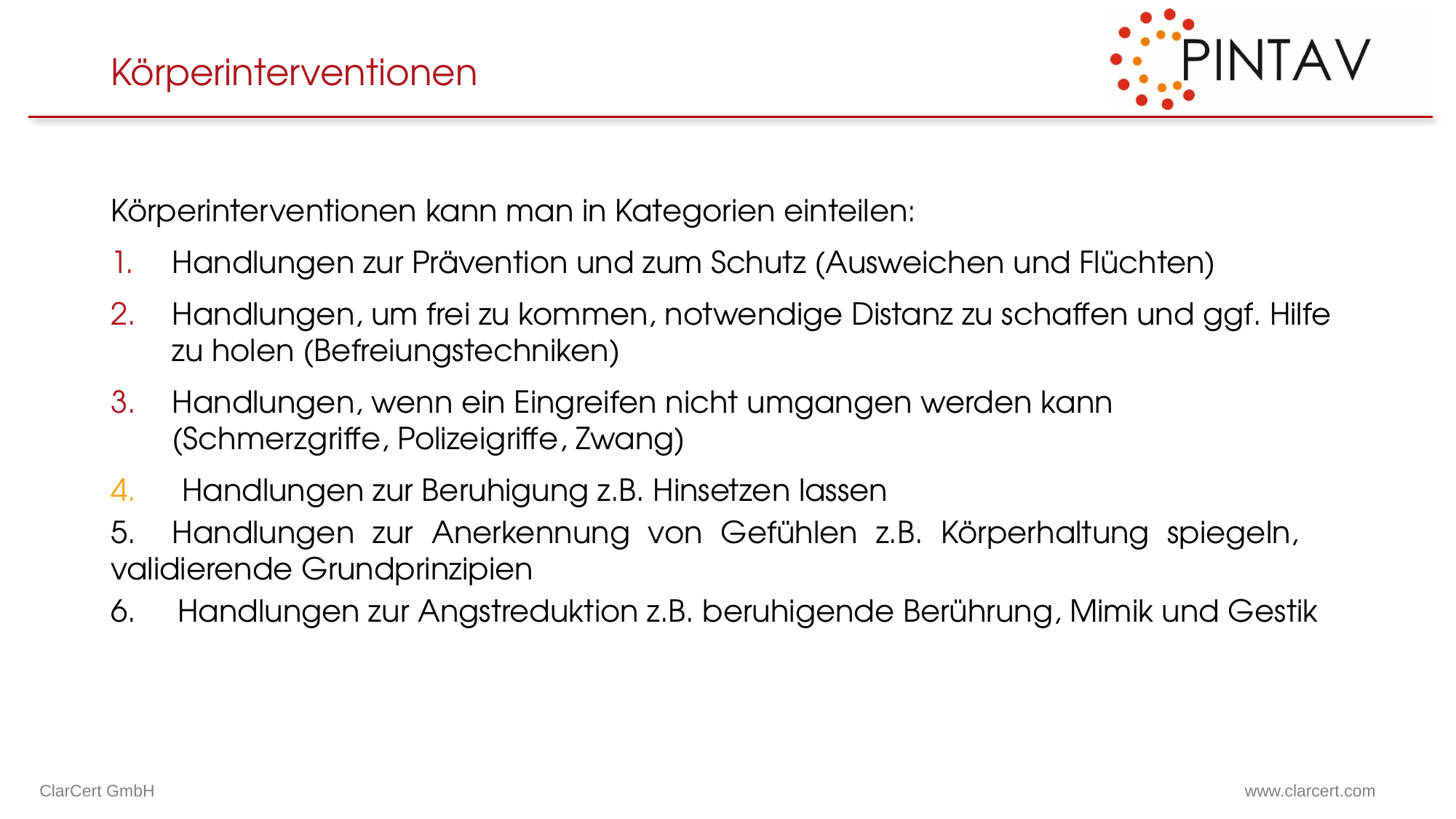

# Körperinterventionen
Körperinterventionen kann man in Kategorien einteilen:
Handlungen zur Prävention und zum Schutz (Ausweichen und Flüchten)
Handlungen, um frei zu kommen, notwendige Distanz zu schaffen und ggf. Hilfe zu holen (Befreiungstechniken)
Handlungen, wenn ein Eingreifen nicht umgangen werden kann (Schmerzgriffe, Polizeigriffe, Zwang)
  Handlungen zur Beruhigung z.B. Hinsetzen lassen
5.  Handlungen zur Anerkennung von Gefühlen z.B. Körperhaltung spiegeln,   validierende Grundprinzipien
6.     Handlungen zur Angstreduktion z.B. beruhigende Berührung, Mimik und Gestik